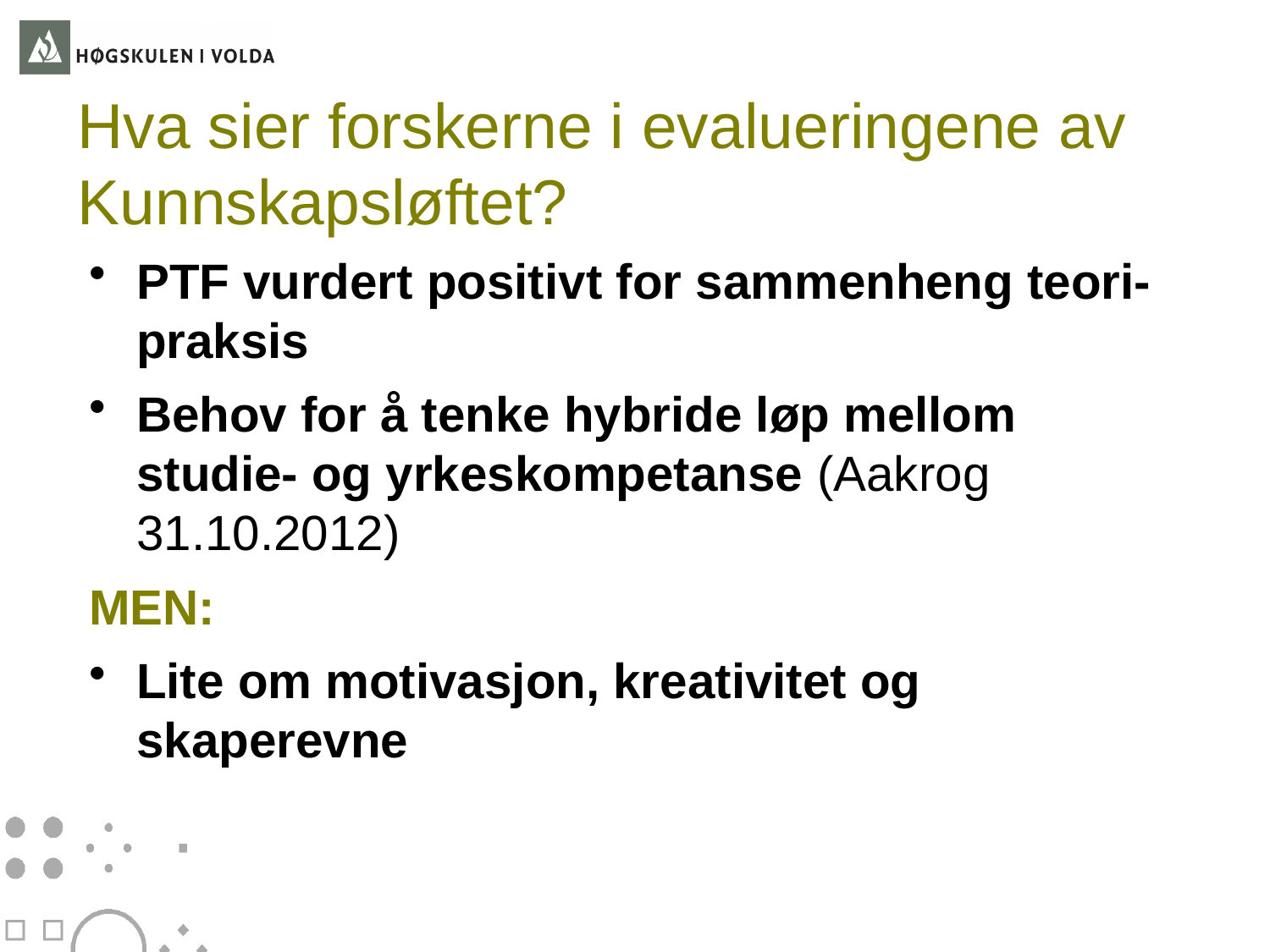

# Hva sier forskerne i evalueringene av Kunnskapsløftet?
PTF vurdert positivt for sammenheng teori-praksis
Behov for å tenke hybride løp mellom studie- og yrkeskompetanse (Aakrog 31.10.2012)
MEN:
Lite om motivasjon, kreativitet og skaperevne